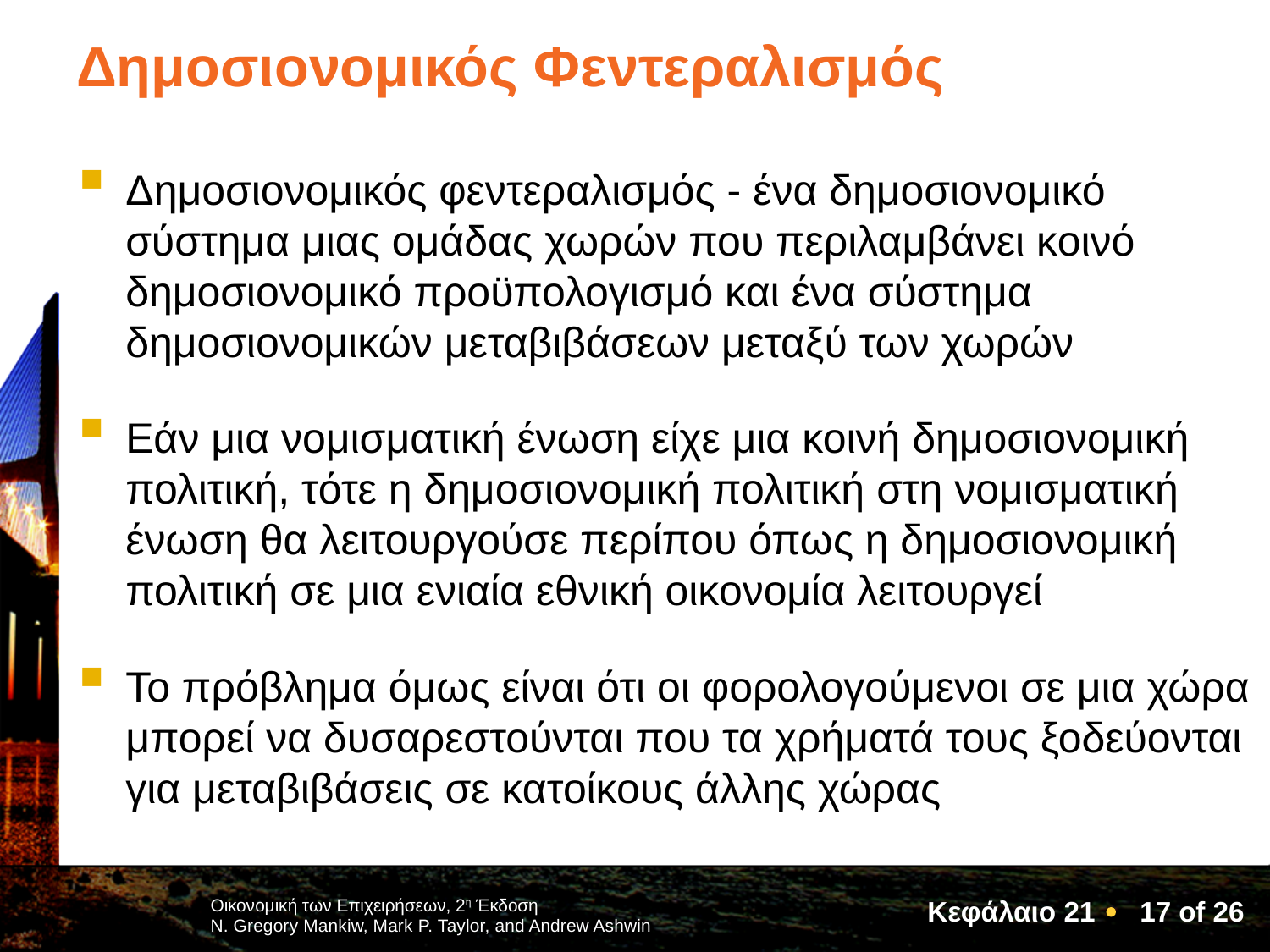

# Δημοσιονομικός Φεντεραλισμός
Δημοσιονομικός φεντεραλισμός - ένα δημοσιονομικό σύστημα μιας ομάδας χωρών που περιλαμβάνει κοινό δημοσιονομικό προϋπολογισμό και ένα σύστημα δημοσιονομικών μεταβιβάσεων μεταξύ των χωρών
Εάν μια νομισματική ένωση είχε μια κοινή δημοσιονομική πολιτική, τότε η δημοσιονομική πολιτική στη νομισματική ένωση θα λειτουργούσε περίπου όπως η δημοσιονομική πολιτική σε μια ενιαία εθνική οικονομία λειτουργεί
Το πρόβλημα όμως είναι ότι οι φορολογούμενοι σε μια χώρα μπορεί να δυσαρεστούνται που τα χρήματά τους ξοδεύονται για μεταβιβάσεις σε κατοίκους άλλης χώρας